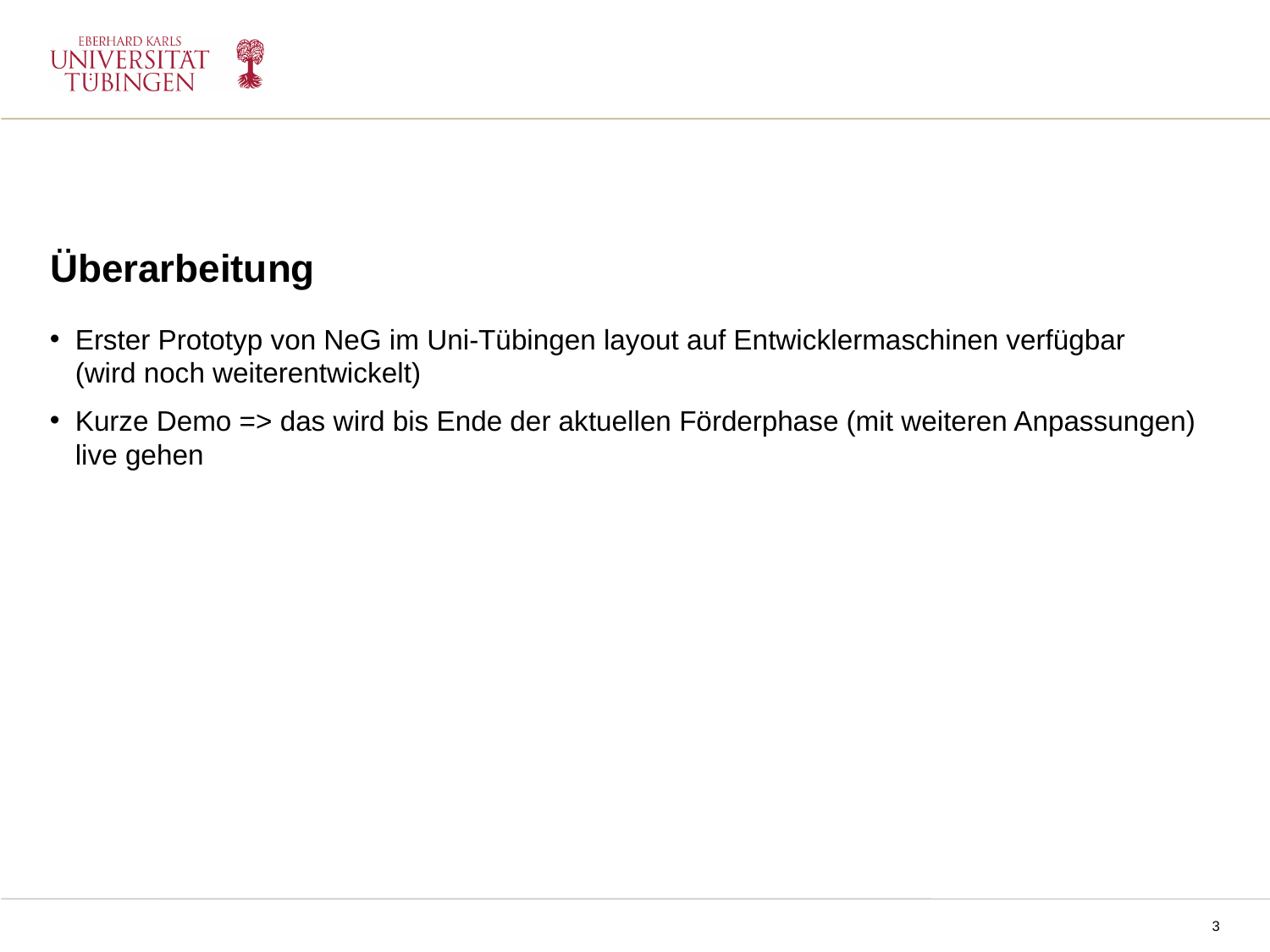

Überarbeitung
Erster Prototyp von NeG im Uni-Tübingen layout auf Entwicklermaschinen verfügbar
(wird noch weiterentwickelt)
Kurze Demo => das wird bis Ende der aktuellen Förderphase (mit weiteren Anpassungen) live gehen

NPPM